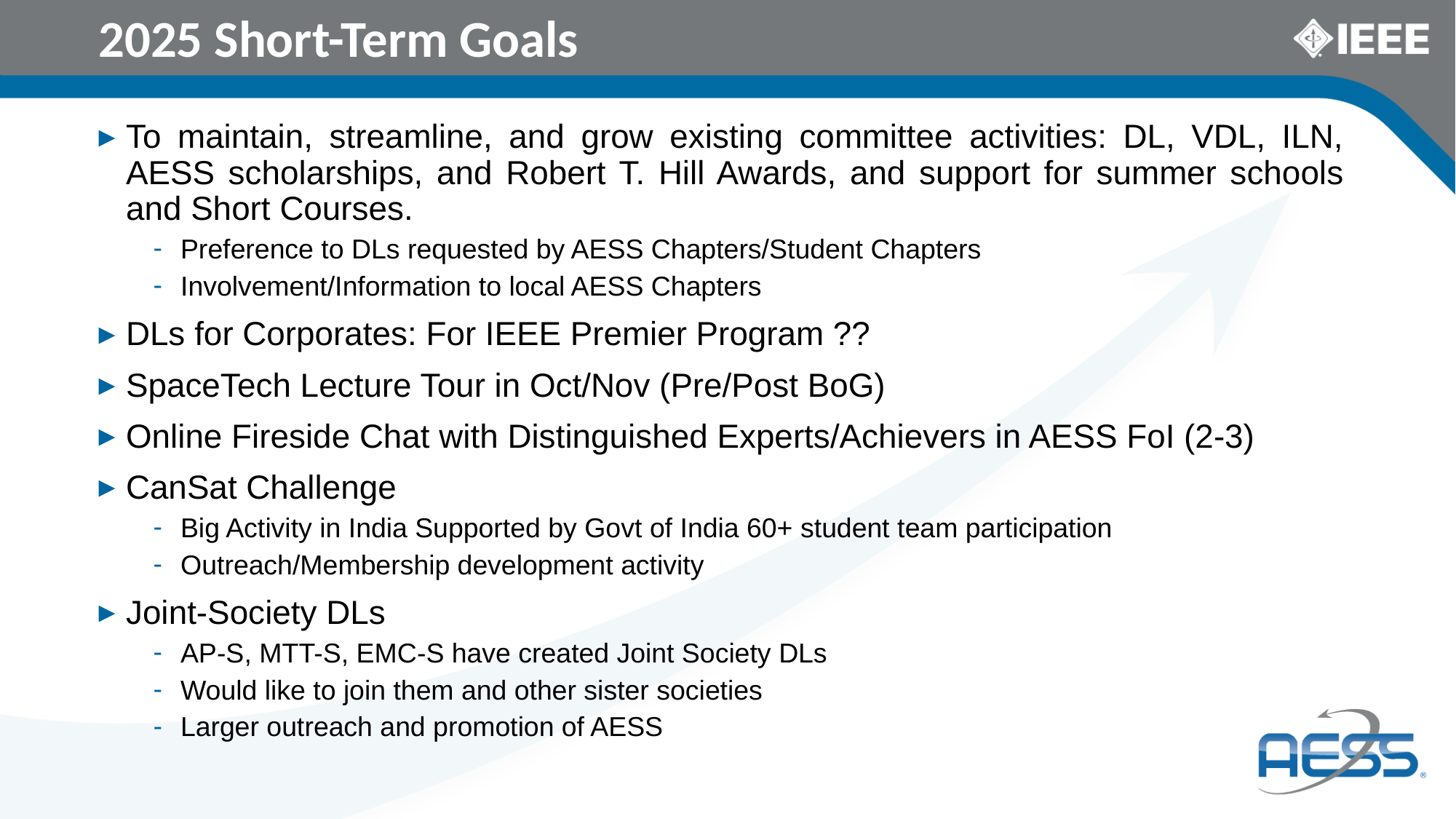

# 2025 Short-Term Goals
To maintain, streamline, and grow existing committee activities: DL, VDL, ILN, AESS scholarships, and Robert T. Hill Awards, and support for summer schools and Short Courses.
Preference to DLs requested by AESS Chapters/Student Chapters
Involvement/Information to local AESS Chapters
DLs for Corporates: For IEEE Premier Program ??
SpaceTech Lecture Tour in Oct/Nov (Pre/Post BoG)
Online Fireside Chat with Distinguished Experts/Achievers in AESS FoI (2-3)
CanSat Challenge
Big Activity in India Supported by Govt of India 60+ student team participation
Outreach/Membership development activity
Joint-Society DLs
AP-S, MTT-S, EMC-S have created Joint Society DLs
Would like to join them and other sister societies
Larger outreach and promotion of AESS